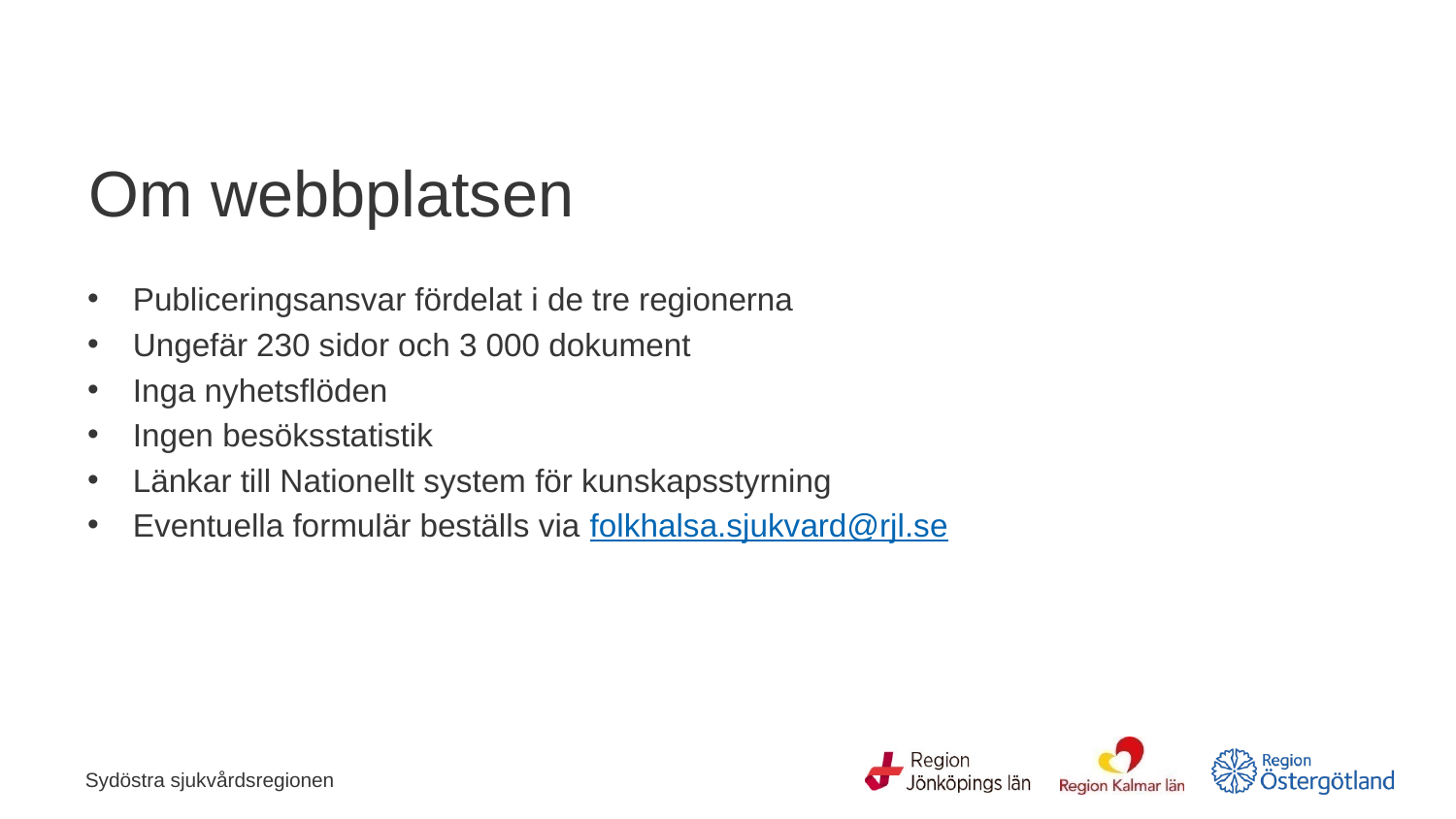

# Om webbplatsen
Publiceringsansvar fördelat i de tre regionerna
Ungefär 230 sidor och 3 000 dokument
Inga nyhetsflöden
Ingen besöksstatistik
Länkar till Nationellt system för kunskapsstyrning
Eventuella formulär beställs via folkhalsa.sjukvard@rjl.se